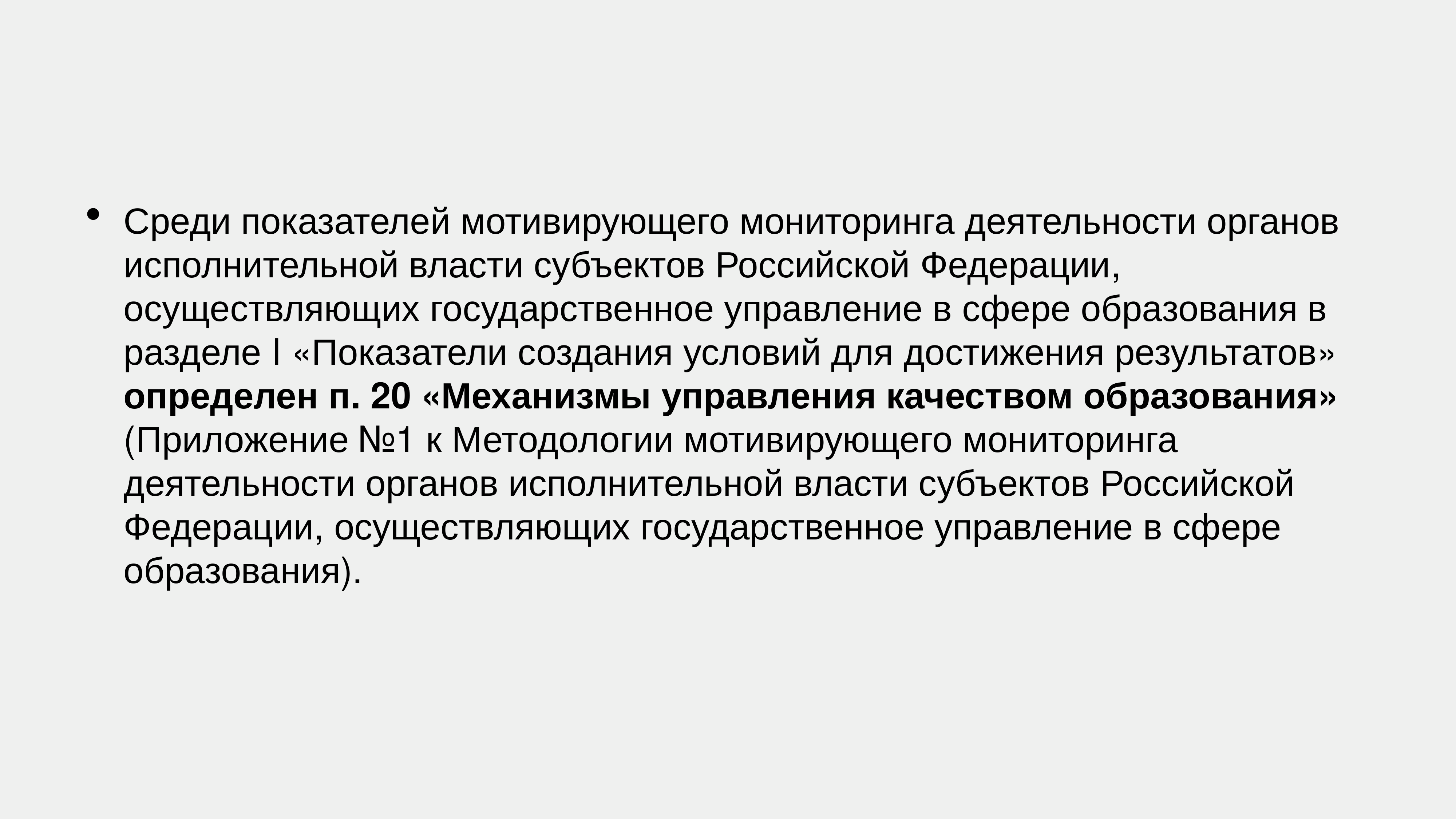

#
Среди показателей мотивирующего мониторинга деятельности органов исполнительной власти субъектов Российской Федерации, осуществляющих государственное управление в сфере образования в разделе I «Показатели создания условий для достижения результатов» определен п. 20 «Механизмы управления качеством образования» (Приложение №1 к Методологии мотивирующего мониторинга деятельности органов исполнительной власти субъектов Российской Федерации, осуществляющих государственное управление в сфере образования).